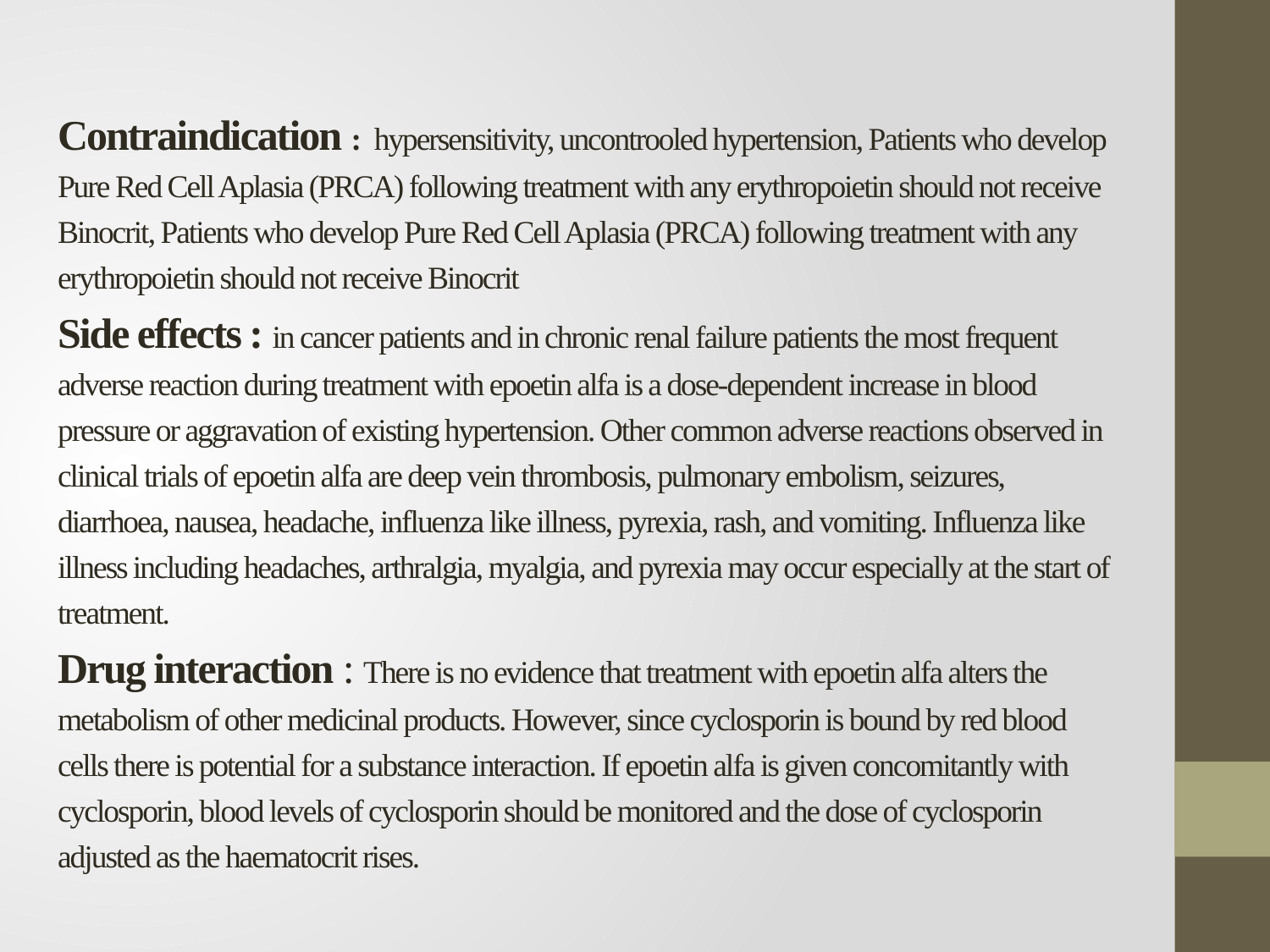

# Contraindication :  hypersensitivity, uncontrooled hypertension, Patients who develop Pure Red Cell Aplasia (PRCA) following treatment with any erythropoietin should not receive Binocrit, Patients who develop Pure Red Cell Aplasia (PRCA) following treatment with any erythropoietin should not receive Binocrit Side effects : in cancer patients and in chronic renal failure patients the most frequent adverse reaction during treatment with epoetin alfa is a dose-dependent increase in blood pressure or aggravation of existing hypertension. Other common adverse reactions observed in clinical trials of epoetin alfa are deep vein thrombosis, pulmonary embolism, seizures, diarrhoea, nausea, headache, influenza like illness, pyrexia, rash, and vomiting. Influenza like illness including headaches, arthralgia, myalgia, and pyrexia may occur especially at the start of treatment. Drug interaction : There is no evidence that treatment with epoetin alfa alters the metabolism of other medicinal products. However, since cyclosporin is bound by red blood cells there is potential for a substance interaction. If epoetin alfa is given concomitantly with cyclosporin, blood levels of cyclosporin should be monitored and the dose of cyclosporin adjusted as the haematocrit rises.